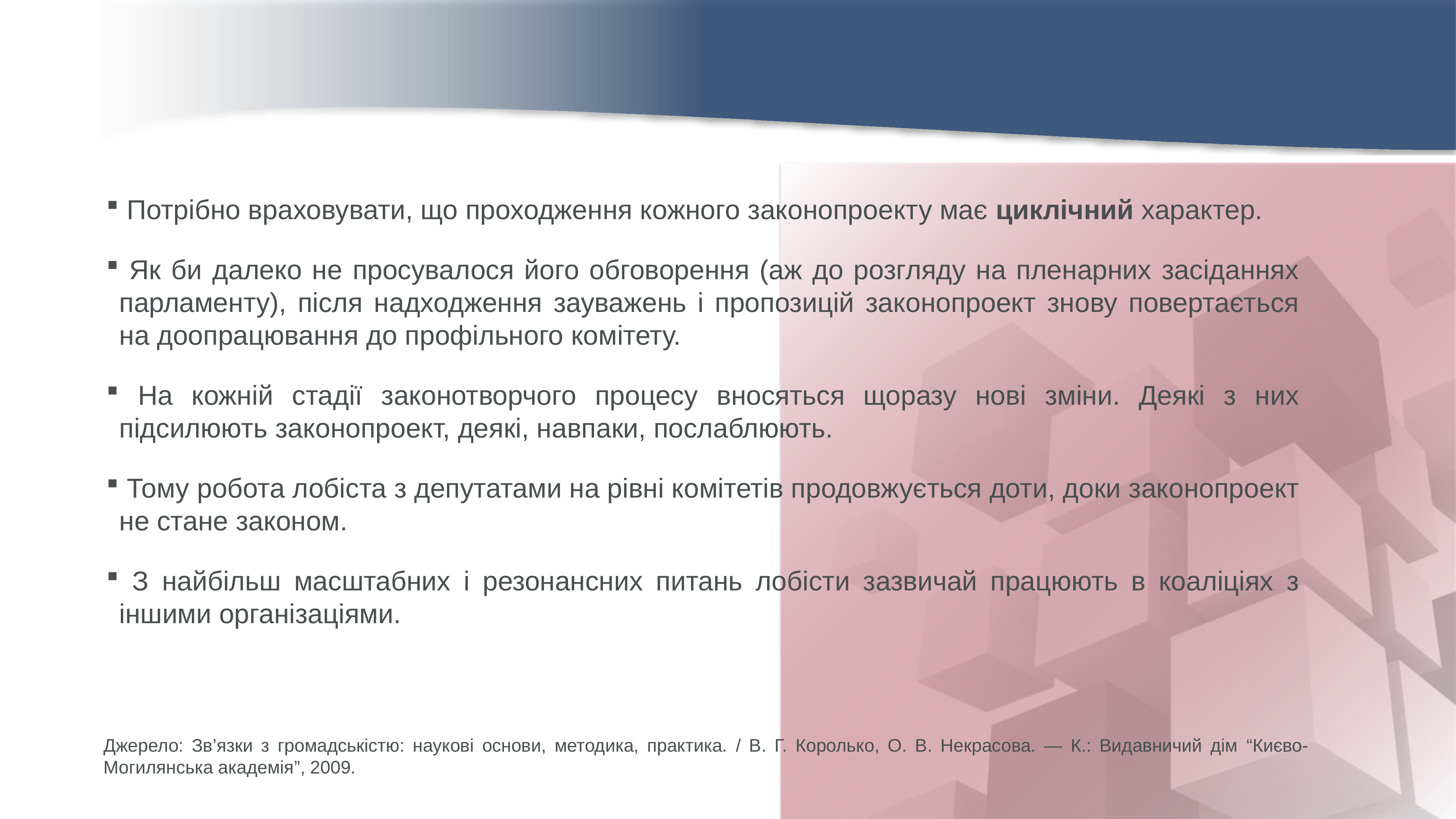

Потрібно враховувати, що проходження кожного законопроекту має циклічний характер.
 Як би далеко не просувалося його обговорення (аж до розгляду на пленарних засіданнях парламенту), після надходження зауважень і пропозицій законопроект знову повертається на доопрацювання до профільного комітету.
 На кожній стадії законотворчого процесу вносяться щоразу нові зміни. Деякі з них підсилюють законопроект, деякі, навпаки, послаблюють.
 Тому робота лобіста з депутатами на рівні комітетів продовжується доти, доки законопроект не стане законом.
 З найбільш масштабних і резонансних питань лобісти зазвичай працюють в коаліціях з іншими організаціями.
Джерело: Зв’язки з громадськістю: наукові основи, методика, практика. / В. Г. Королько, О. В. Некрасова. — К.: Видавничий дім “Києво-Могилянська академія”, 2009.